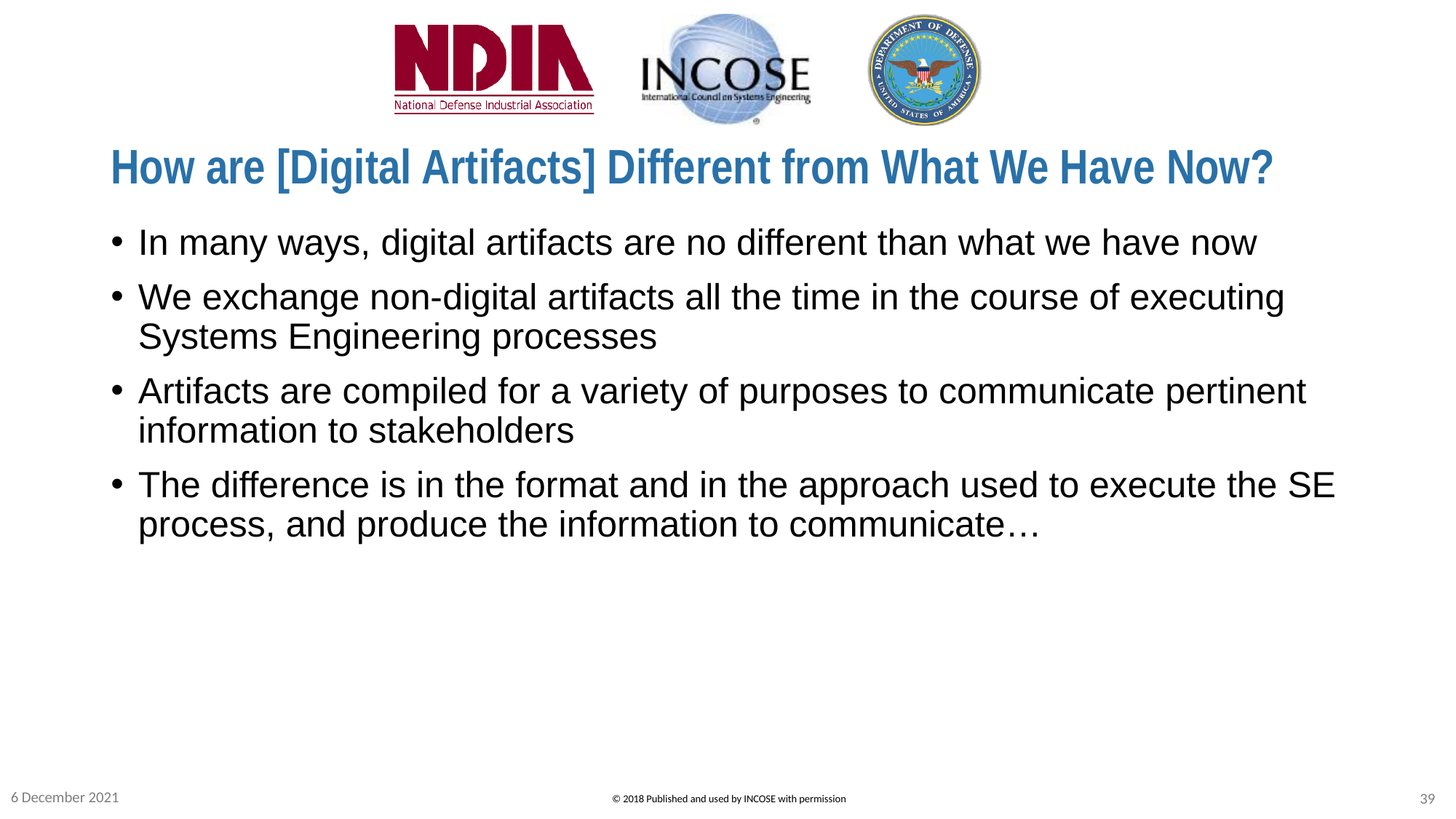

# How are [Digital Artifacts] Different from What We Have Now?
In many ways, digital artifacts are no different than what we have now
We exchange non-digital artifacts all the time in the course of executing Systems Engineering processes
Artifacts are compiled for a variety of purposes to communicate pertinent information to stakeholders
The difference is in the format and in the approach used to execute the SE process, and produce the information to communicate…
6 December 2021
39